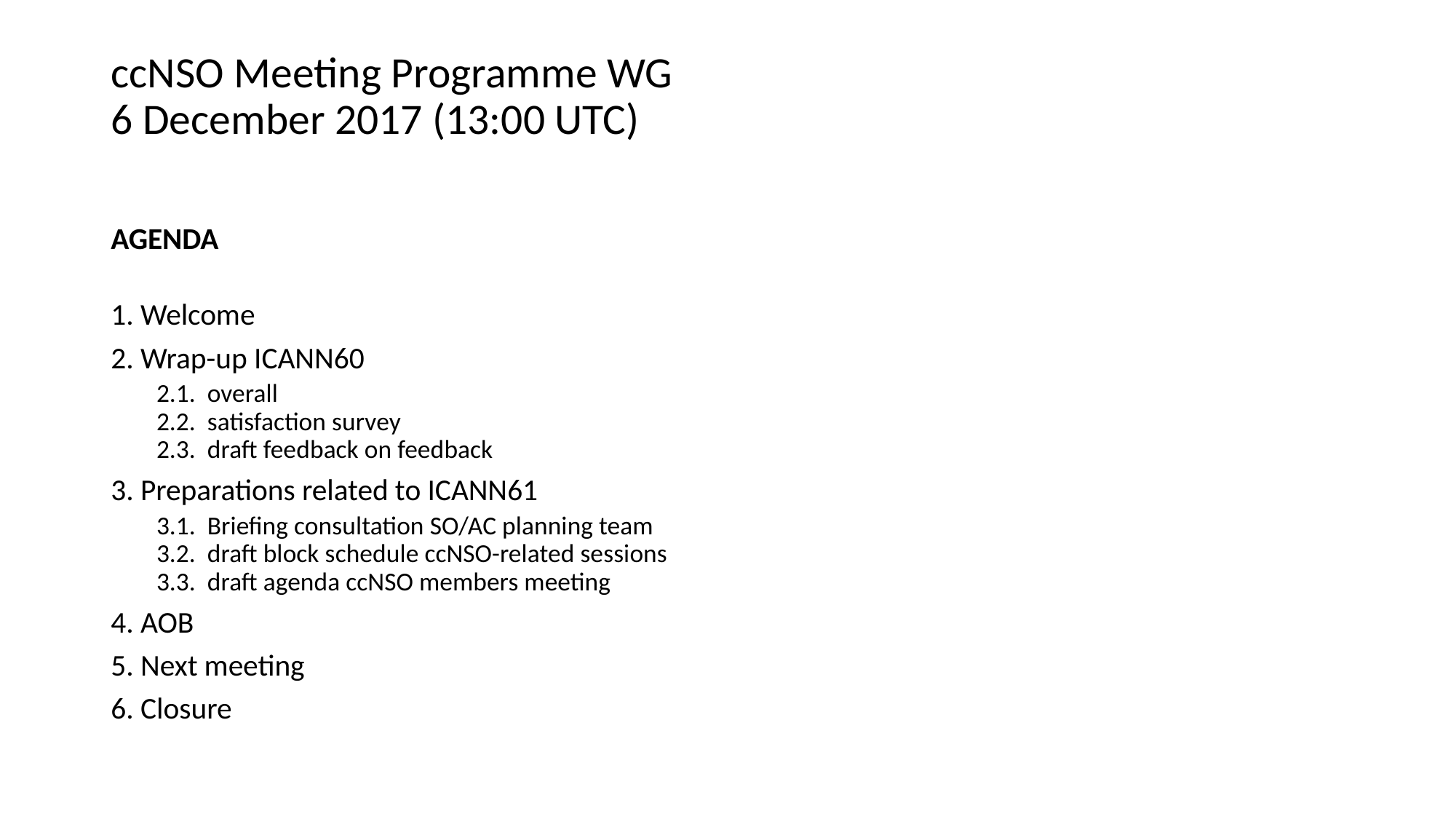

# ccNSO Meeting Programme WG 6 December 2017 (13:00 UTC)
AGENDA
1. Welcome
2. Wrap-up ICANN60
2.1.  overall
2.2.  satisfaction survey
2.3.  draft feedback on feedback
3. Preparations related to ICANN61
3.1.  Briefing consultation SO/AC planning team
3.2.  draft block schedule ccNSO-related sessions
3.3.  draft agenda ccNSO members meeting
4. AOB
5. Next meeting
6. Closure